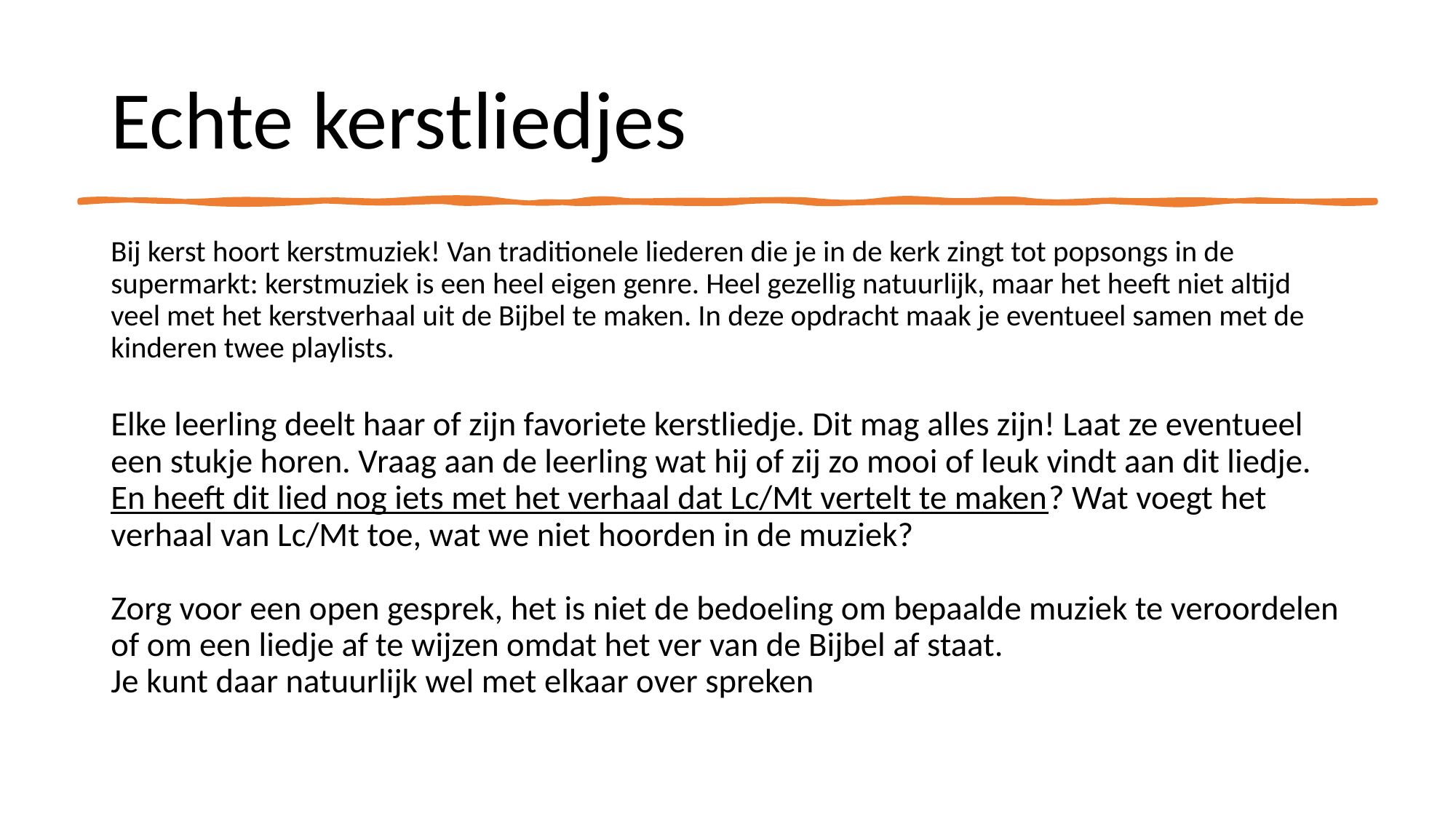

# Echte kerstliedjes

Bij kerst hoort kerstmuziek! Van traditionele liederen die je in de kerk zingt tot popsongs in de supermarkt: kerstmuziek is een heel eigen genre. Heel gezellig natuurlijk, maar het heeft niet altijd veel met het kerstverhaal uit de Bijbel te maken. In deze opdracht maak je eventueel samen met de kinderen twee playlists.
Elke leerling deelt haar of zijn favoriete kerstliedje. Dit mag alles zijn! Laat ze eventueel een stukje horen. Vraag aan de leerling wat hij of zij zo mooi of leuk vindt aan dit liedje.
En heeft dit lied nog iets met het verhaal dat Lc/Mt vertelt te maken? Wat voegt het verhaal van Lc/Mt toe, wat we niet hoorden in de muziek?
Zorg voor een open gesprek, het is niet de bedoeling om bepaalde muziek te veroordelen of om een liedje af te wijzen omdat het ver van de Bijbel af staat.
Je kunt daar natuurlijk wel met elkaar over spreken